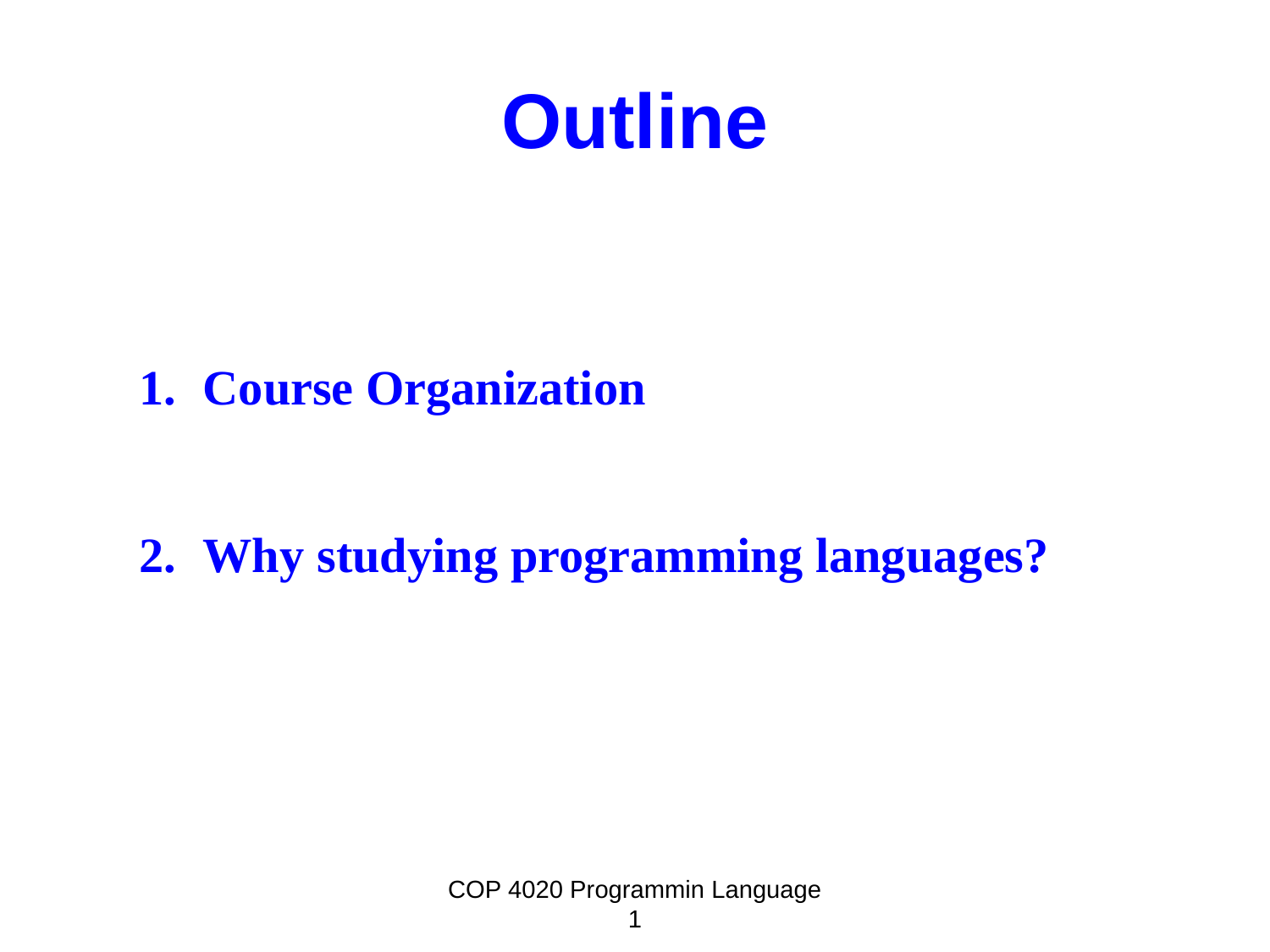

Outline
Course Organization

Why studying programming languages?

COP 4020 Programmin Language 1